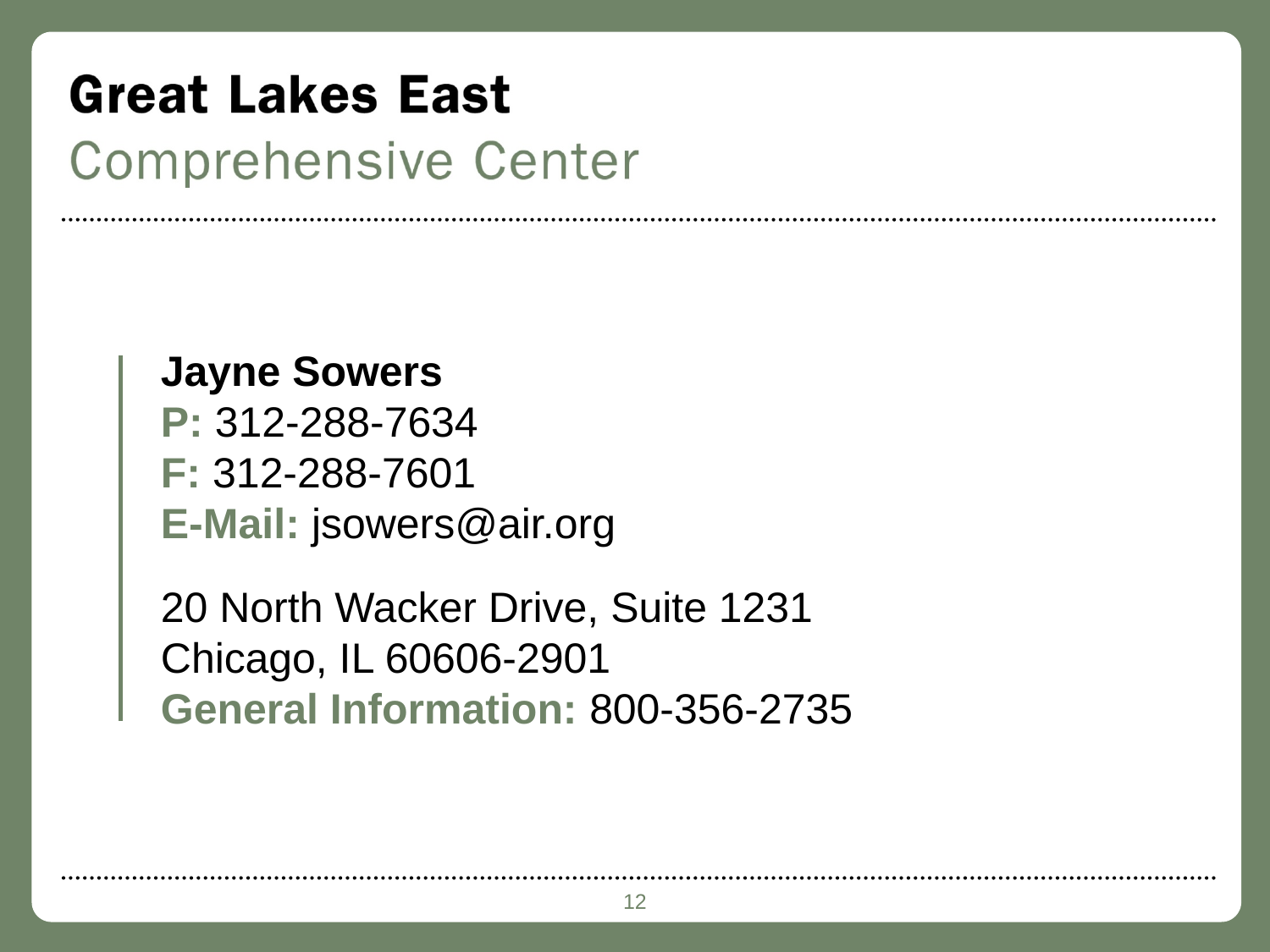

Jayne Sowers
P: 312-288-7634
F: 312-288-7601
E-Mail: jsowers@air.org

20 North Wacker Drive, Suite 1231
Chicago, IL 60606-2901
General Information: 800-356-2735